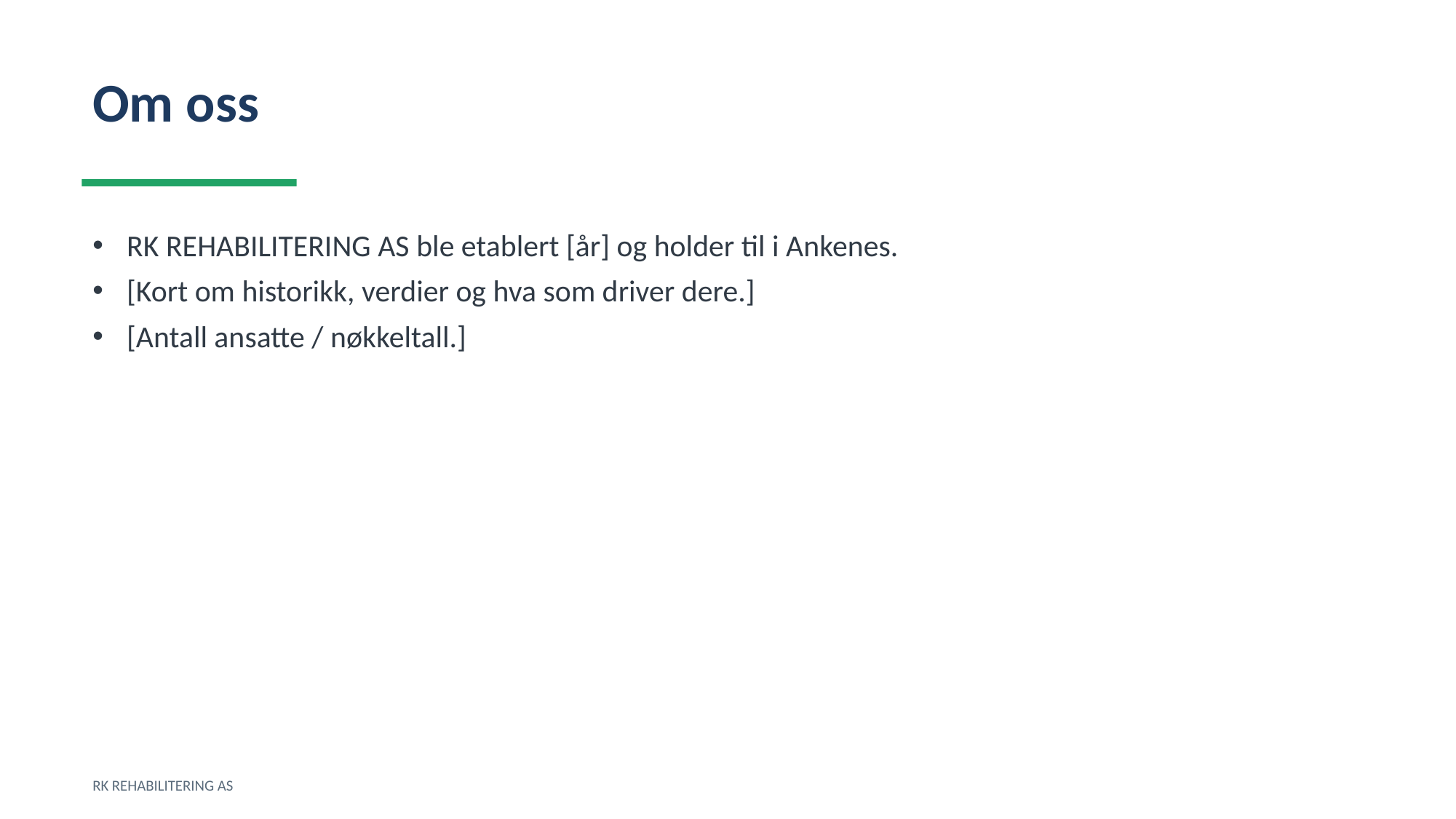

Om oss

RK REHABILITERING AS ble etablert [år] og holder til i Ankenes.
[Kort om historikk, verdier og hva som driver dere.]
[Antall ansatte / nøkkeltall.]
RK REHABILITERING AS